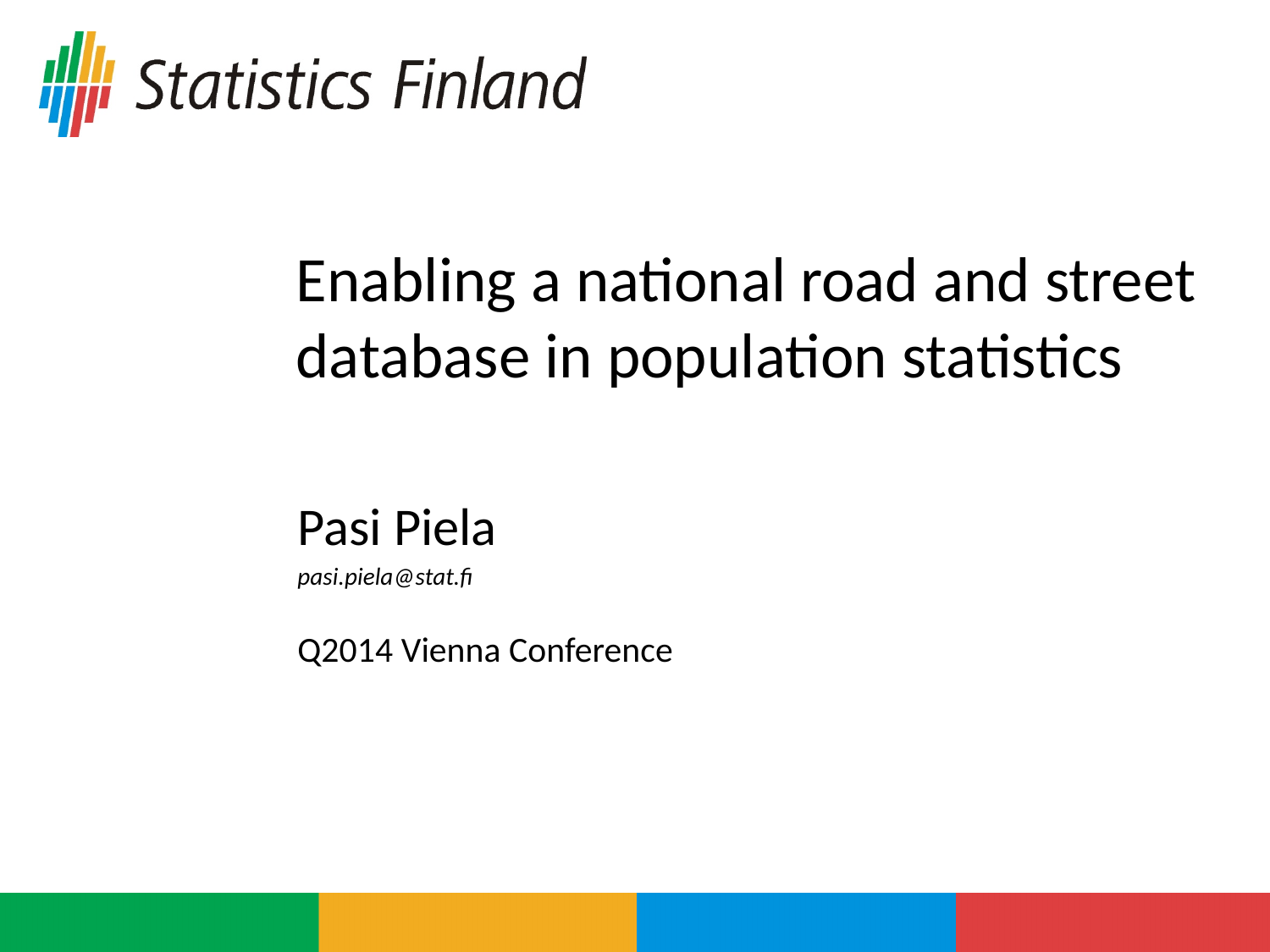

# Enabling a national road and street database in population statistics
Pasi Piela
pasi.piela@stat.fi

Q2014 Vienna Conference